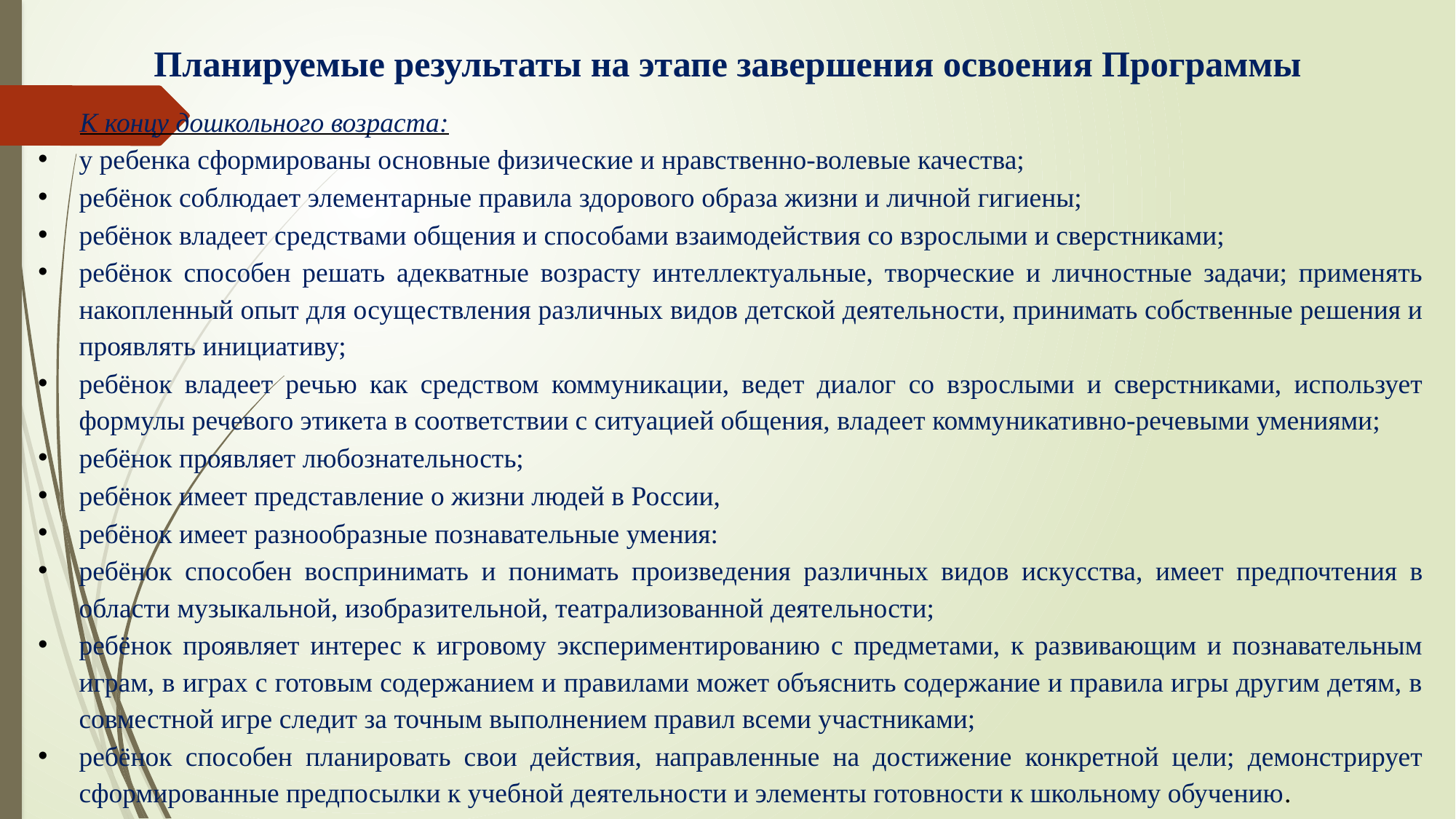

Планируемые результаты на этапе завершения освоения Программы
К концу дошкольного возраста:
у ребенка сформированы основные физические и нравственно-волевые качества;
ребёнок соблюдает элементарные правила здорового образа жизни и личной гигиены;
ребёнок владеет средствами общения и способами взаимодействия со взрослыми и сверстниками;
ребёнок способен решать адекватные возрасту интеллектуальные, творческие и личностные задачи; применять накопленный опыт для осуществления различных видов детской деятельности, принимать собственные решения и проявлять инициативу;
ребёнок владеет речью как средством коммуникации, ведет диалог со взрослыми и сверстниками, использует формулы речевого этикета в соответствии с ситуацией общения, владеет коммуникативно-речевыми умениями;
ребёнок проявляет любознательность;
ребёнок имеет представление о жизни людей в России,
ребёнок имеет разнообразные познавательные умения:
ребёнок способен воспринимать и понимать произведения различных видов искусства, имеет предпочтения в области музыкальной, изобразительной, театрализованной деятельности;
ребёнок проявляет интерес к игровому экспериментированию с предметами, к развивающим и познавательным играм, в играх с готовым содержанием и правилами может объяснить содержание и правила игры другим детям, в совместной игре следит за точным выполнением правил всеми участниками;
ребёнок способен планировать свои действия, направленные на достижение конкретной цели; демонстрирует сформированные предпосылки к учебной деятельности и элементы готовности к школьному обучению.